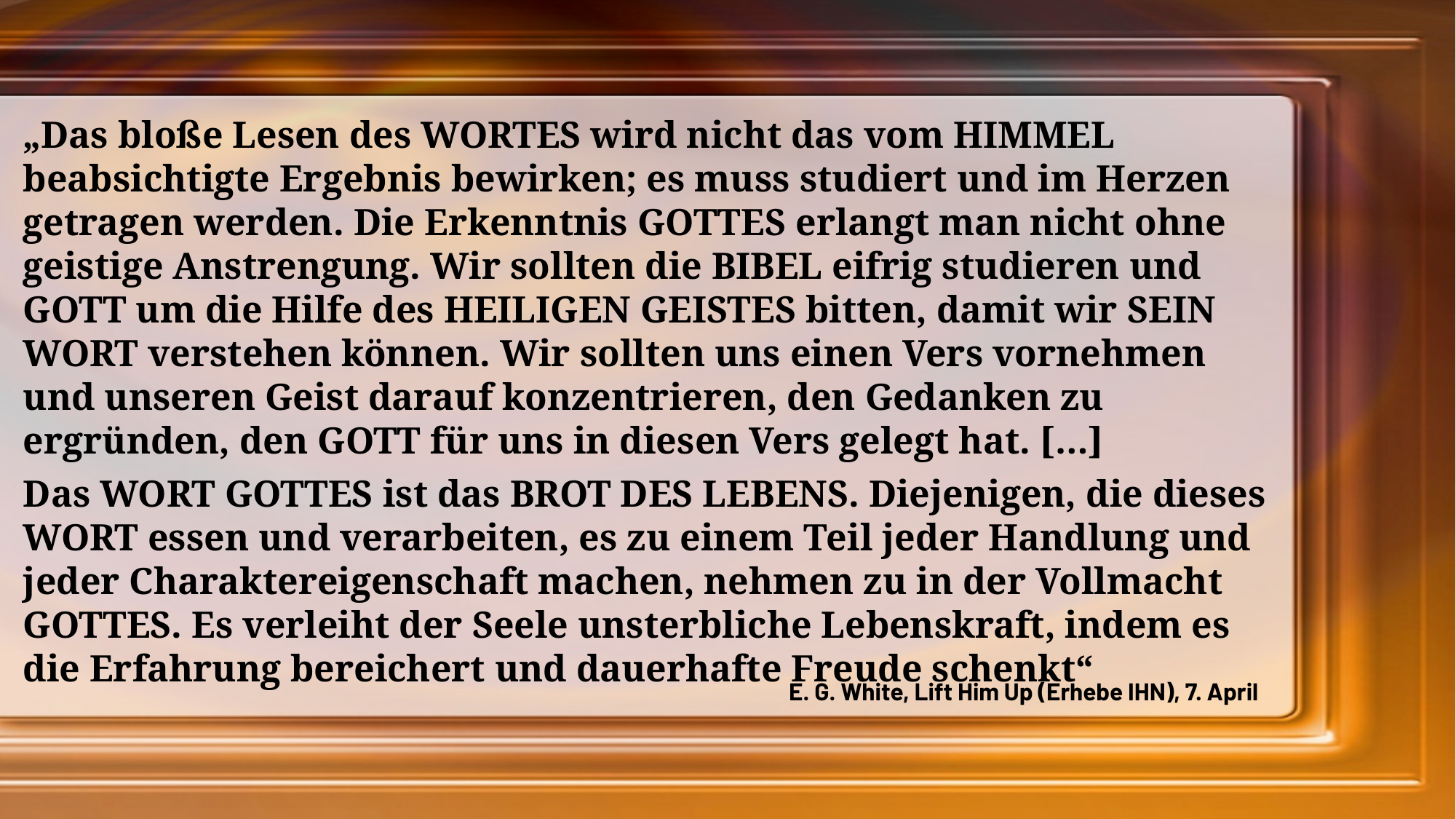

„Das bloße Lesen des WORTES wird nicht das vom HIMMEL beabsichtigte Ergebnis bewirken; es muss studiert und im Herzen getragen werden. Die Erkenntnis GOTTES erlangt man nicht ohne geistige Anstrengung. Wir sollten die BIBEL eifrig studieren und GOTT um die Hilfe des HEILIGEN GEISTES bitten, damit wir SEIN WORT verstehen können. Wir sollten uns einen Vers vornehmen und unseren Geist darauf konzentrieren, den Gedanken zu ergründen, den GOTT für uns in diesen Vers gelegt hat. […]
Das WORT GOTTES ist das BROT DES LEBENS. Diejenigen, die dieses WORT essen und verarbeiten, es zu einem Teil jeder Handlung und jeder Charaktereigenschaft machen, nehmen zu in der Vollmacht GOTTES. Es verleiht der Seele unsterbliche Lebenskraft, indem es die Erfahrung bereichert und dauerhafte Freude schenkt“
E. G. White, Lift Him Up (Erhebe IHN), 7. April